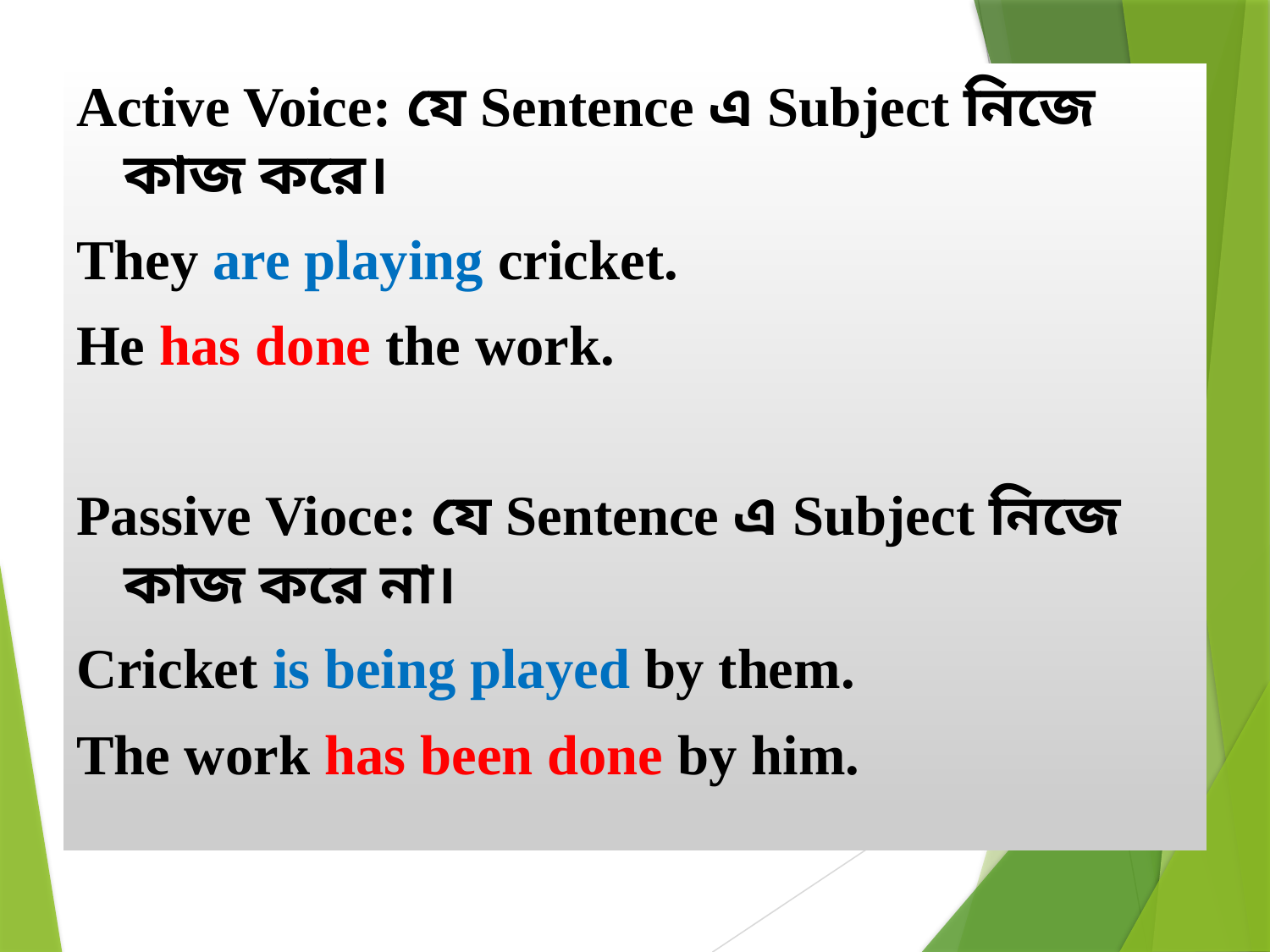

Active Voice: যে Sentence এ Subject নিজে কাজ করে।
They are playing cricket.
He has done the work.

Passive Vioce: যে Sentence এ Subject নিজে কাজ করে না।
Cricket is being played by them.
The work has been done by him.